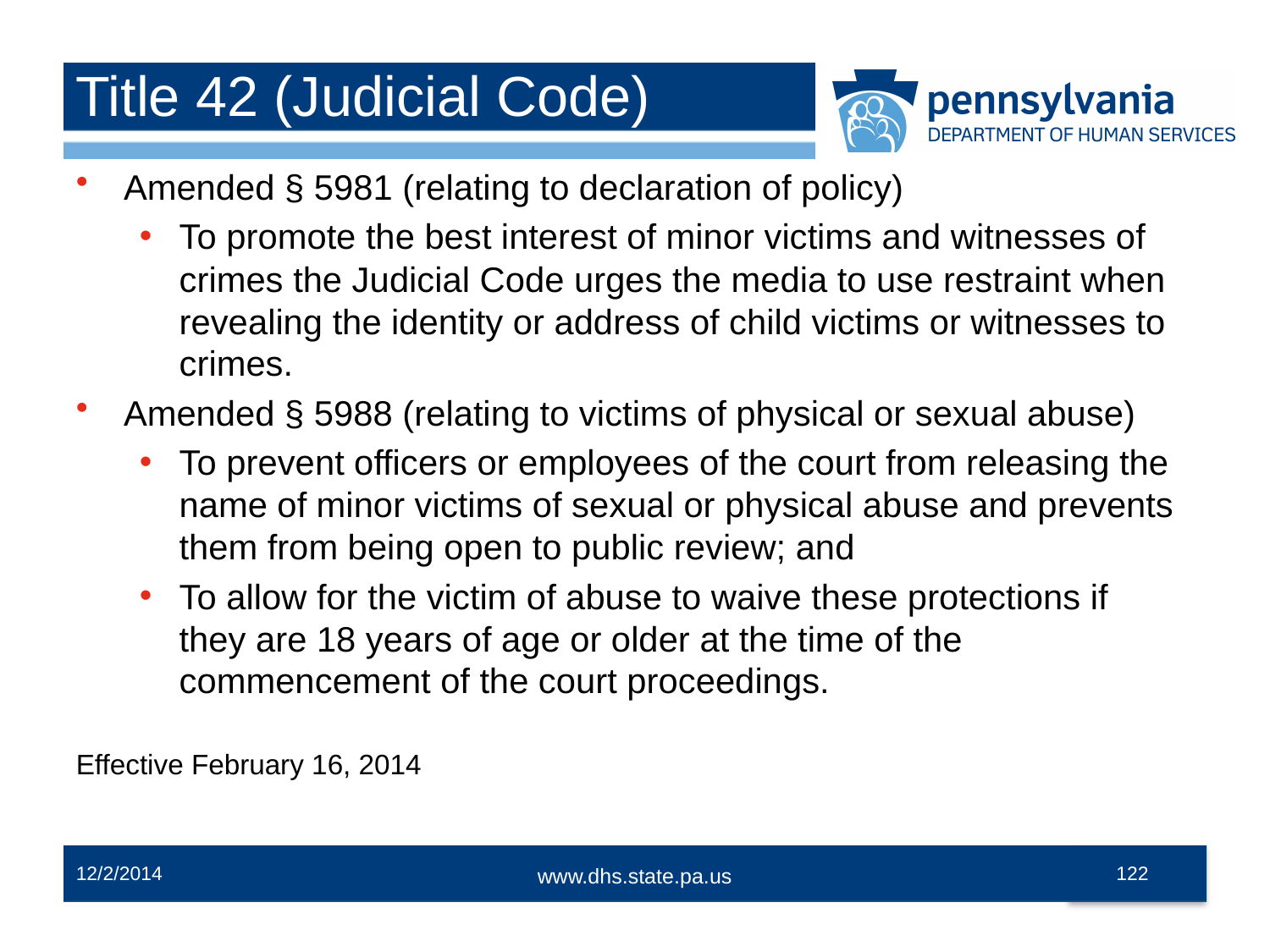

# Title 42 (Judicial Code)
Amended § 5981 (relating to declaration of policy)
To promote the best interest of minor victims and witnesses of crimes the Judicial Code urges the media to use restraint when revealing the identity or address of child victims or witnesses to crimes.
Amended § 5988 (relating to victims of physical or sexual abuse)
To prevent officers or employees of the court from releasing the name of minor victims of sexual or physical abuse and prevents them from being open to public review; and
To allow for the victim of abuse to waive these protections if they are 18 years of age or older at the time of the commencement of the court proceedings.

Effective February 16, 2014

12/2/2014
122